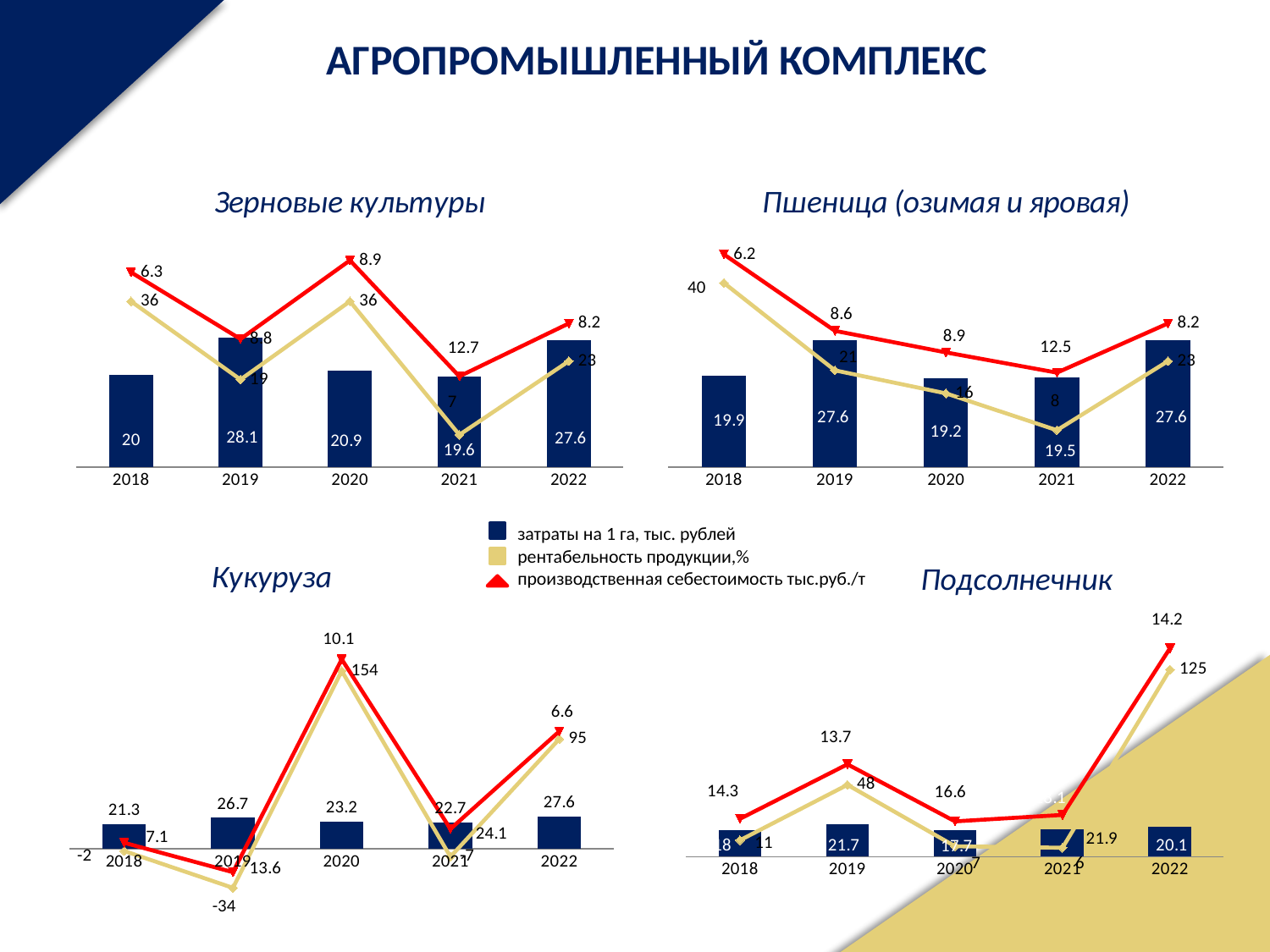

АГРОПРОМЫШЛЕННЫЙ КОМПЛЕКС

### Chart: Зерновые культуры

| Category | затраты на 1 га, тыс. рублей | рентабельность продукции,% | производственная себестоимость тыс.руб/т |
|---|---|---|---|
| 2018 | 20.0 | 36.0 | 6.3 |
| 2019 | 28.1 | 19.0 | 8.8 |
| 2020 | 20.9 | 36.0 | 8.9 |
| 2021 | 19.6 | 7.0 | 12.7 |
| 2022 | 27.6 | 23.0 | 8.2 |

### Chart: Пшеница (озимая и яровая)

| Category | затраты на 1 га, тыс. рублей | рентабельность продукции,% | производственная себестоимость тыс.руб/т |
|---|---|---|---|
| 2018 | 19.9 | 40.0 | 6.2 |
| 2019 | 27.6 | 21.0 | 8.6 |
| 2020 | 19.2 | 16.0 | 8.9 |
| 2021 | 19.5 | 8.0 | 12.5 |
| 2022 | 27.6 | 23.0 | 8.2 |
затраты на 1 га, тыс. рублей
рентабельность продукции,%
производственная себестоимость тыс.руб./т

### Chart: Кукуруза

| Category | затраты на 1 га, тыс. рублей | рентабельность продукции,% | производственная себестоимость тыс.руб/т |
|---|---|---|---|
| 2018 | 21.3 | -2.0 | 7.1 |
| 2019 | 26.7 | -34.0 | 13.6 |
| 2020 | 23.2 | 154.0 | 10.1 |
| 2021 | 22.7 | -7.0 | 24.1 |
| 2022 | 27.6 | 95.0 | 6.6 |

### Chart: Подсолнечник

| Category | затраты на 1 га, тыс. рублей | рентабельность продукции,% | производственная себестоимость тыс.руб/т |
|---|---|---|---|
| 2018 | 18.0 | 11.0 | 14.3 |
| 2019 | 21.7 | 48.0 | 13.7 |
| 2020 | 17.7 | 7.0 | 16.6 |
| 2021 | 18.1 | 6.0 | 21.9 |
| 2022 | 20.1 | 125.0 | 14.2 |